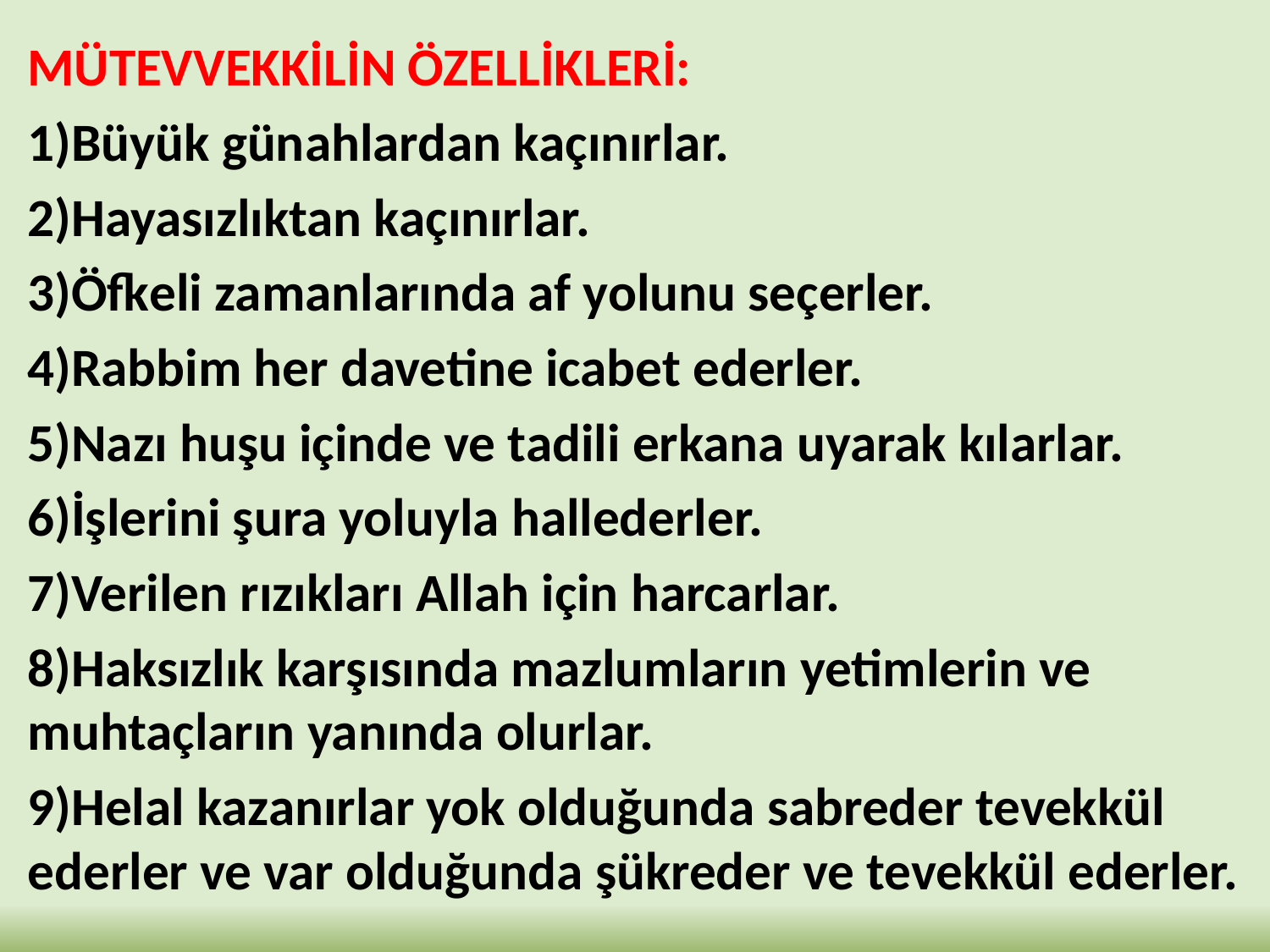

MÜTEVVEKKİLİN ÖZELLİKLERİ:
1)Büyük günahlardan kaçınırlar.
2)Hayasızlıktan kaçınırlar.
3)Öfkeli zamanlarında af yolunu seçerler.
4)Rabbim her davetine icabet ederler.
5)Nazı huşu içinde ve tadili erkana uyarak kılarlar.
6)İşlerini şura yoluyla hallederler.
7)Verilen rızıkları Allah için harcarlar.
8)Haksızlık karşısında mazlumların yetimlerin ve muhtaçların yanında olurlar.
9)Helal kazanırlar yok olduğunda sabreder tevekkül ederler ve var olduğunda şükreder ve tevekkül ederler.